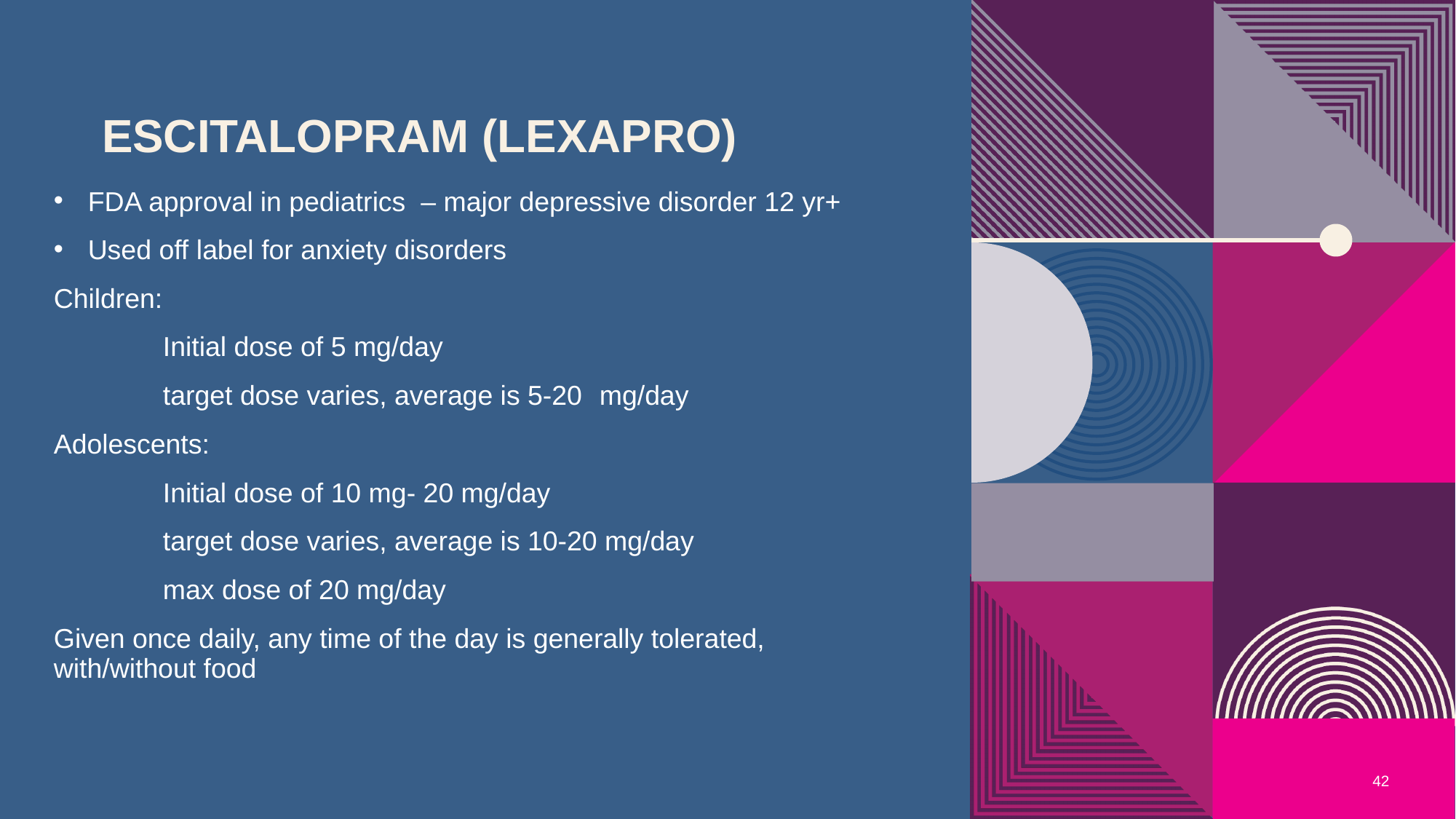

# Escitalopram (lexapro)
FDA approval in pediatrics  – major depressive disorder 12 yr+
Used off label for anxiety disorders
Children:
	Initial dose of 5 mg/day
	target dose varies, average is 5-20 	mg/day
Adolescents:
	Initial dose of 10 mg- 20 mg/day
	target dose varies, average is 10-20 mg/day
 	max dose of 20 mg/day
Given once daily, any time of the day is generally tolerated, with/without food

42